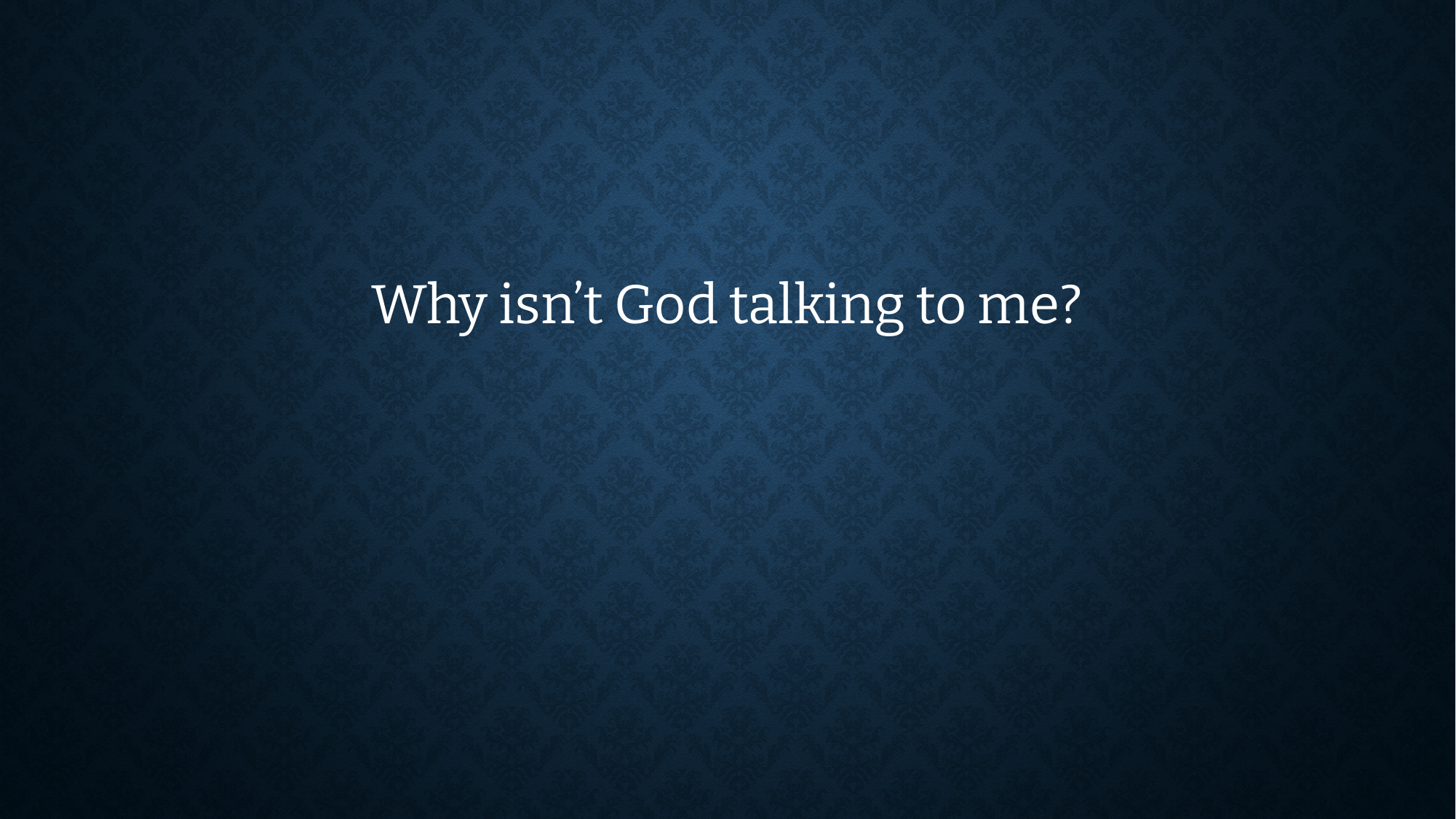

#
Why isn’t God talking to me?